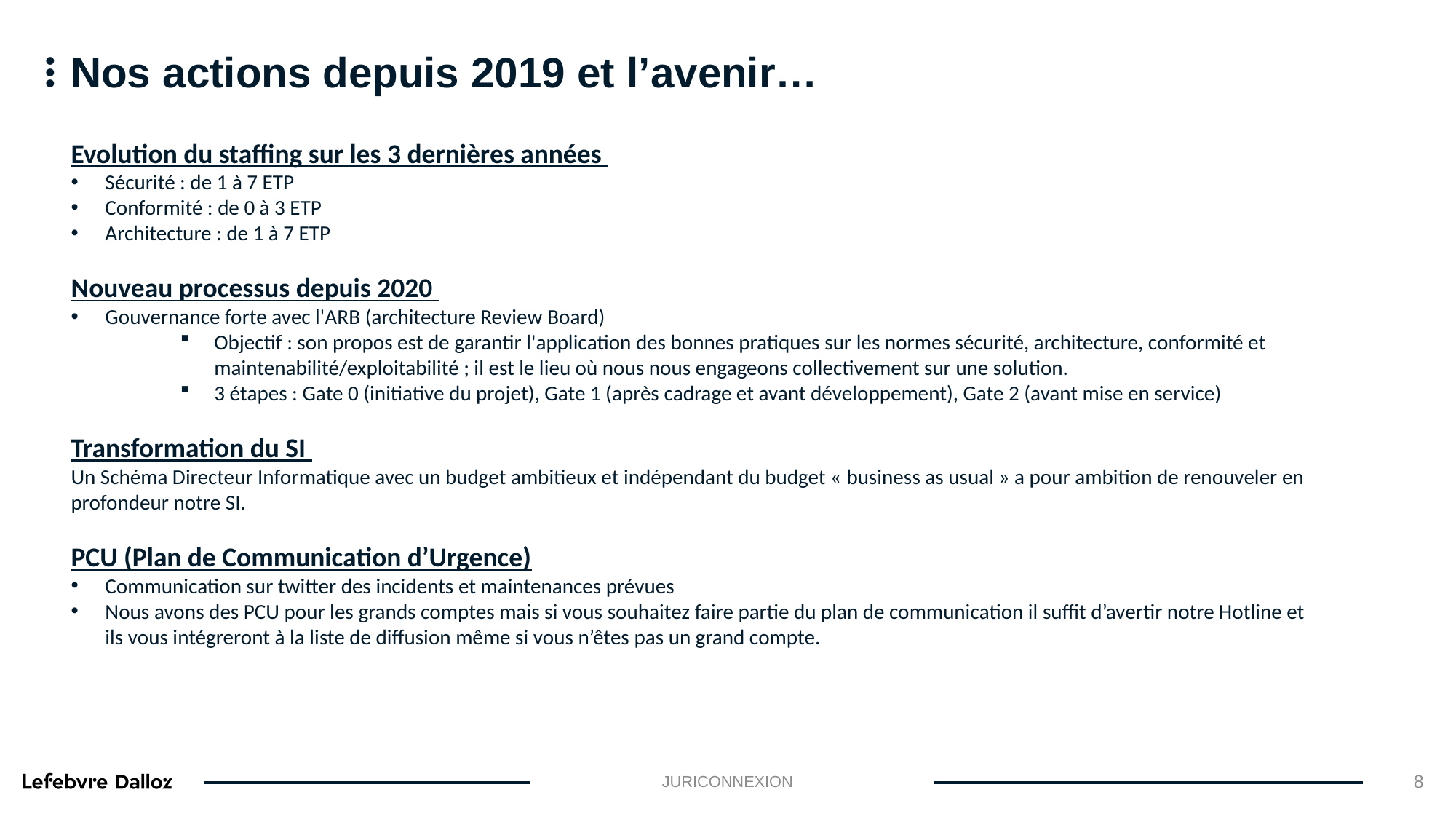

Nos actions depuis 2019 et l’avenir…
Evolution du staffing sur les 3 dernières années
Sécurité : de 1 à 7 ETP
Conformité : de 0 à 3 ETP
Architecture : de 1 à 7 ETP

Nouveau processus depuis 2020
Gouvernance forte avec l'ARB (architecture Review Board)
Objectif : son propos est de garantir l'application des bonnes pratiques sur les normes sécurité, architecture, conformité et maintenabilité/exploitabilité ; il est le lieu où nous nous engageons collectivement sur une solution.
3 étapes : Gate 0 (initiative du projet), Gate 1 (après cadrage et avant développement), Gate 2 (avant mise en service)

Transformation du SI
Un Schéma Directeur Informatique avec un budget ambitieux et indépendant du budget « business as usual » a pour ambition de renouveler en profondeur notre SI.

PCU (Plan de Communication d’Urgence)
Communication sur twitter des incidents et maintenances prévues
Nous avons des PCU pour les grands comptes mais si vous souhaitez faire partie du plan de communication il suffit d’avertir notre Hotline et ils vous intégreront à la liste de diffusion même si vous n’êtes pas un grand compte.
JURICONNEXION
8